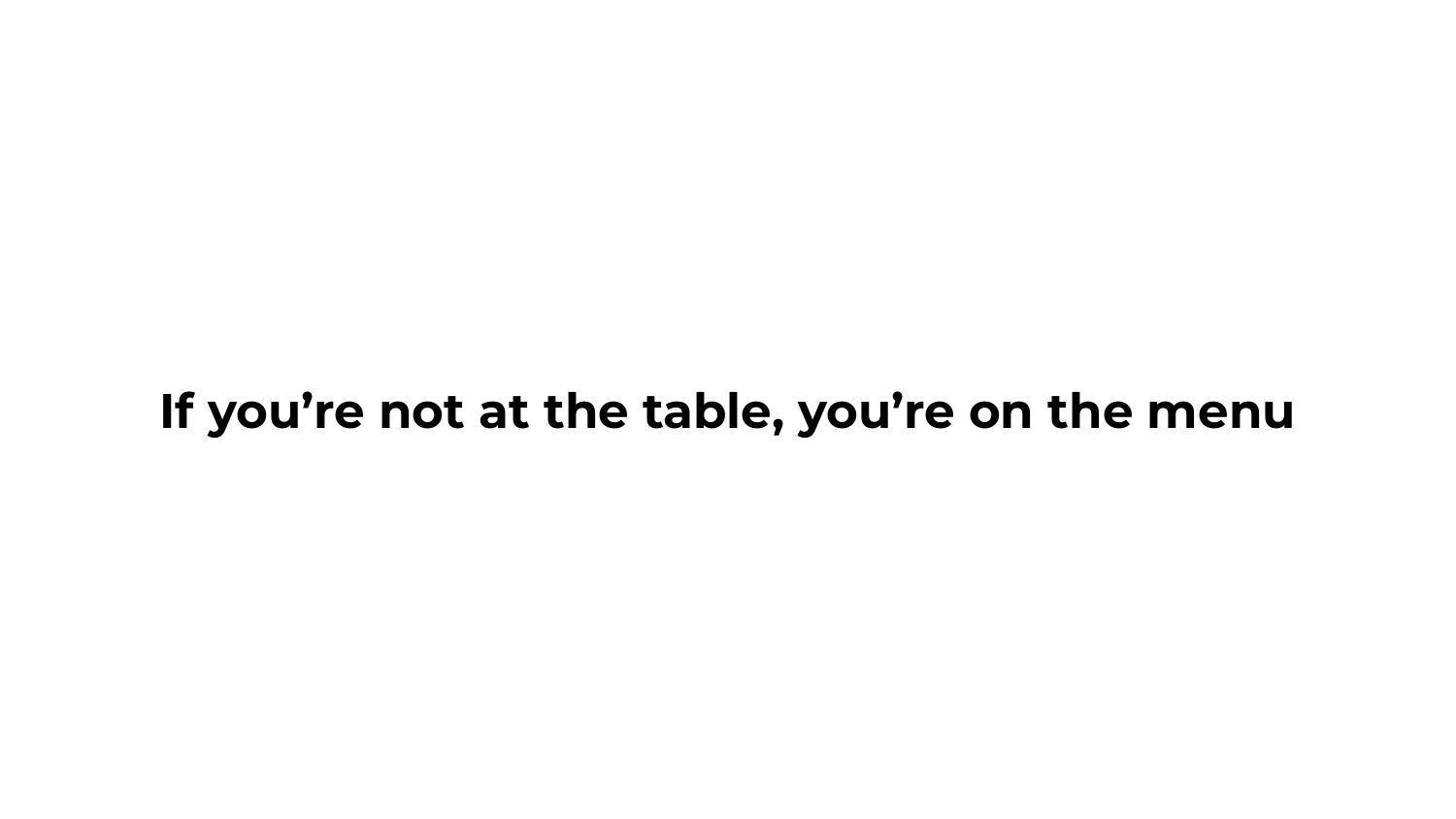

If you’re not at the table, you’re on the menu